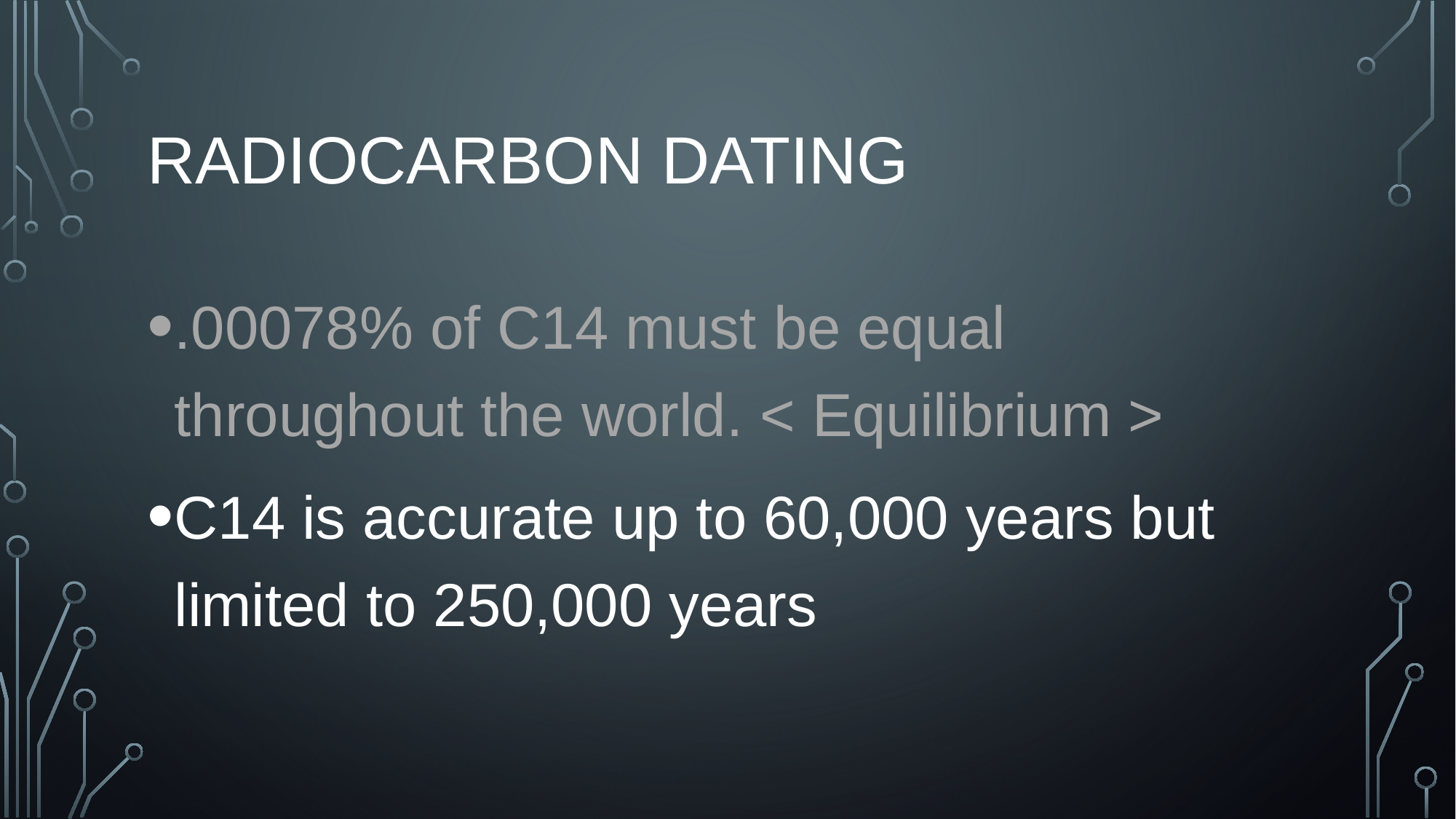

# Radiocarbon dating
.00078% of C14 must be equal throughout the world. < Equilibrium >
C14 is accurate up to 60,000 years but limited to 250,000 years